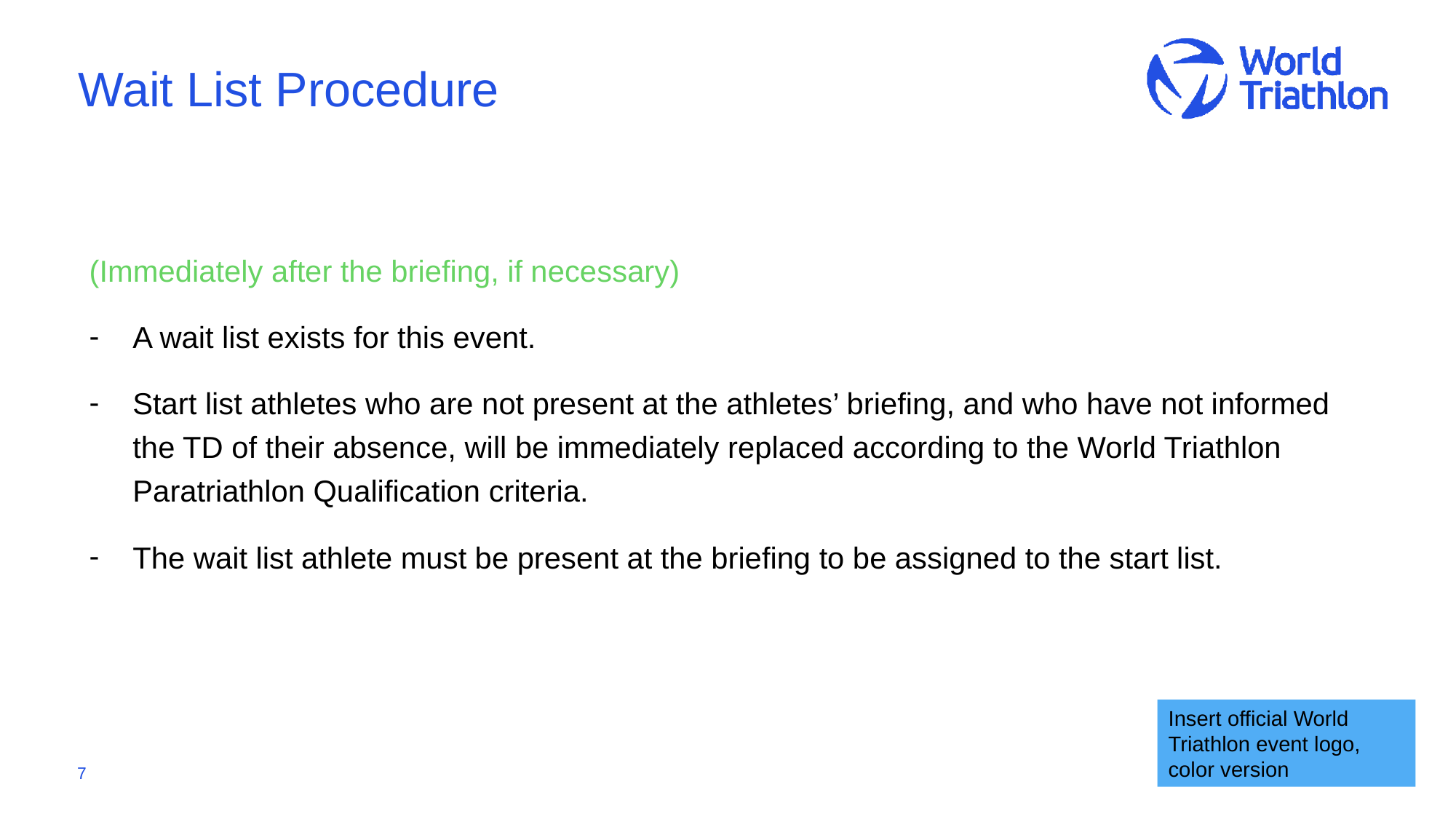

# Wait List Procedure
(Immediately after the briefing, if necessary)
A wait list exists for this event.
Start list athletes who are not present at the athletes’ briefing, and who have not informed the TD of their absence, will be immediately replaced according to the World Triathlon Paratriathlon Qualification criteria.
The wait list athlete must be present at the briefing to be assigned to the start list.
Insert official World Triathlon event logo,
color version
7